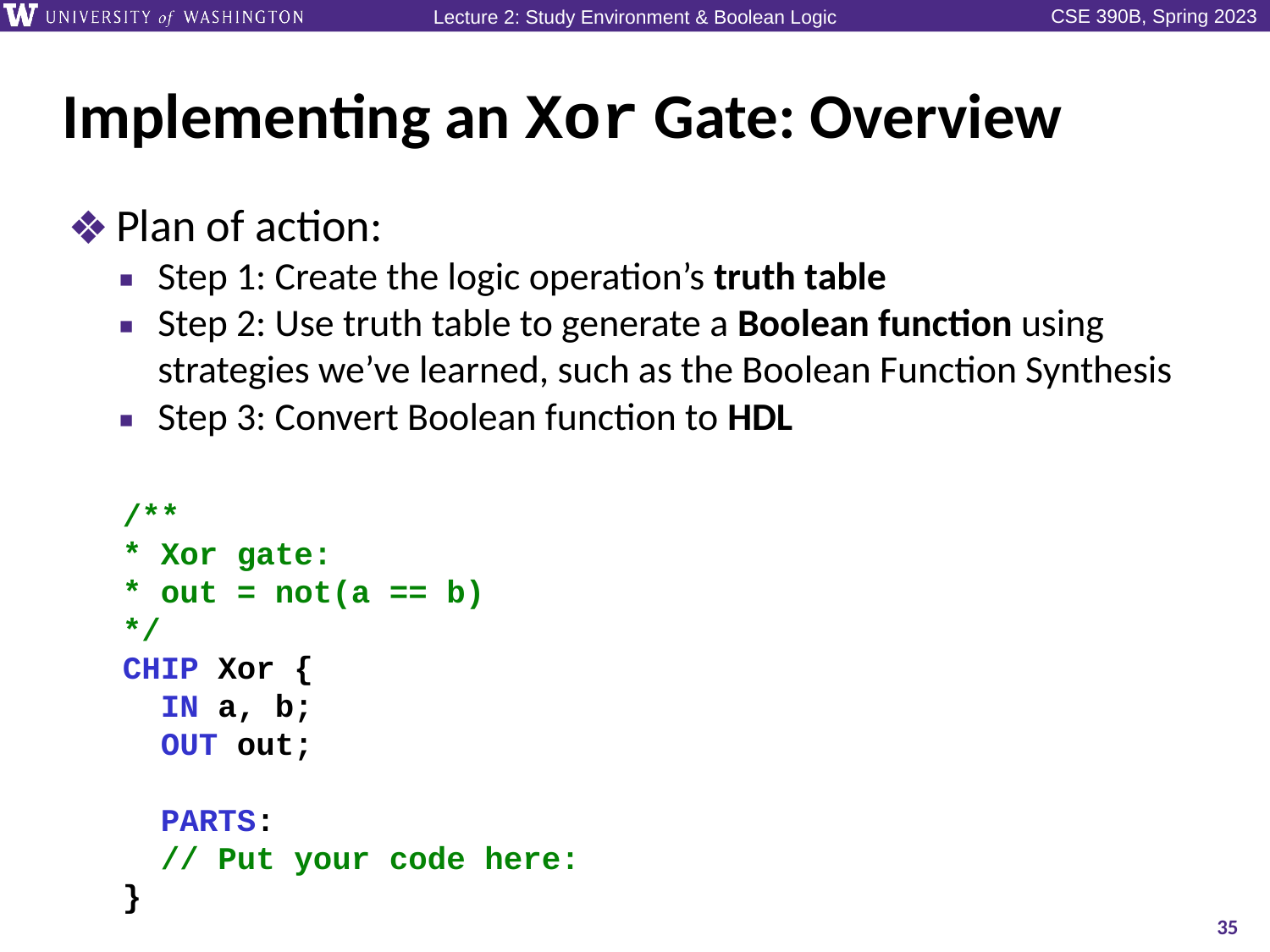

# Implementing an Xor Gate: Overview
Plan of action:
Step 1: Create the logic operation’s truth table
Step 2: Use truth table to generate a Boolean function using strategies we’ve learned, such as the Boolean Function Synthesis
Step 3: Convert Boolean function to HDL
/**
* Xor gate:
* out = not(a == b)
*/
CHIP Xor {
  IN a, b;
  OUT out;
  PARTS:
  // Put your code here:
}

35